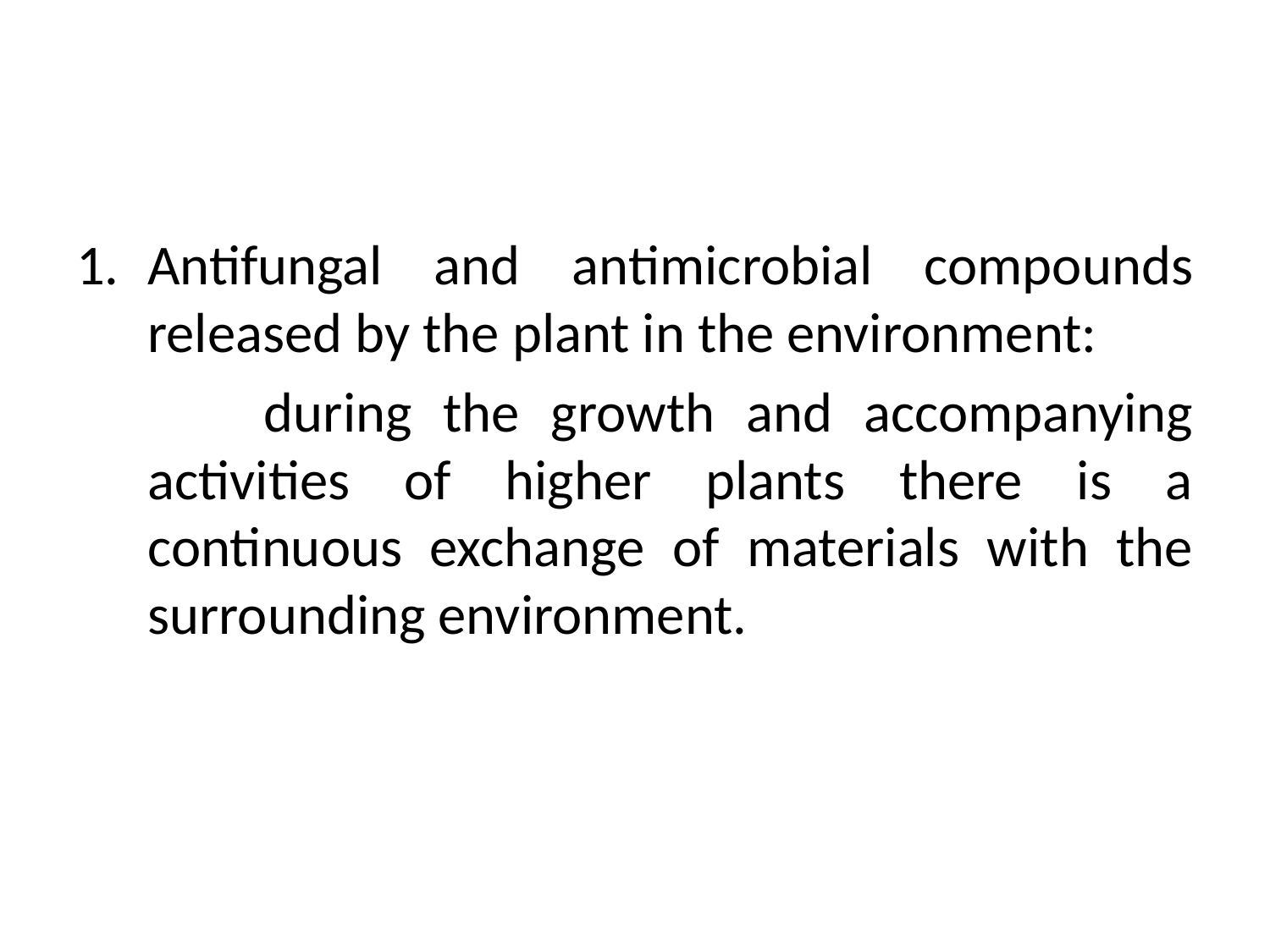

#
Antifungal and antimicrobial compounds released by the plant in the environment:
      during the growth and accompanying activities of higher plants there is a continuous exchange of materials with the surrounding environment.